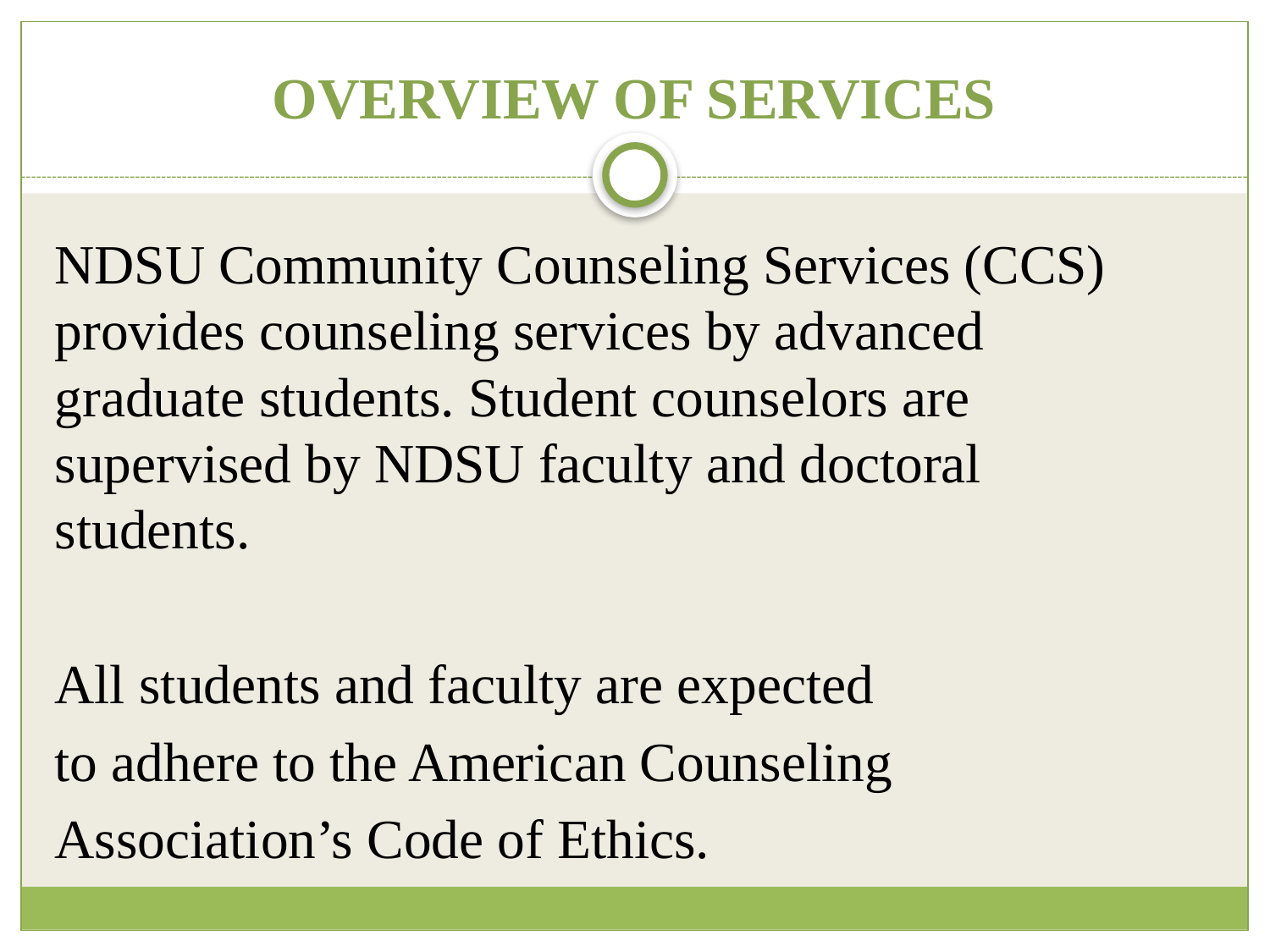

# OVERVIEW OF SERVICES
NDSU Community Counseling Services (CCS) provides counseling services by advanced graduate students. Student counselors are supervised by NDSU faculty and doctoral students.

All students and faculty are expected
to adhere to the American Counseling
Association’s Code of Ethics.